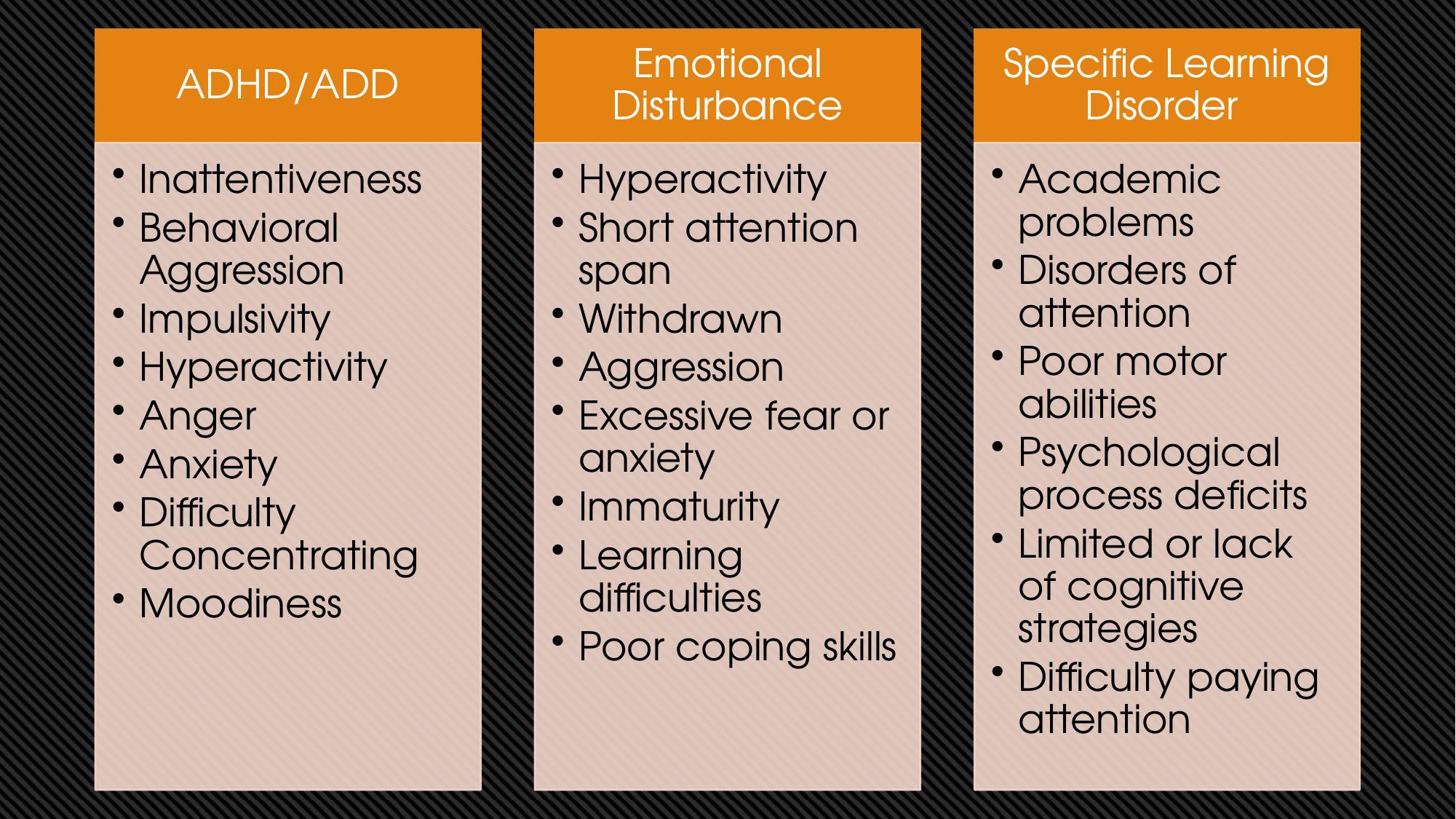

ADHD/ADD
Inattentiveness
Behavioral Aggression
Impulsivity
Hyperactivity
Anger
Anxiety
Difficulty Concentrating
Moodiness
Emotional Disturbance
Hyperactivity
Short attention span
Withdrawn
Aggression
Excessive fear or anxiety
Immaturity
Learning difficulties
Poor coping skills

Specific Learning Disorder
Academic problems
Disorders of attention
Poor motor abilities
Psychological process deficits
Limited or lack of cognitive strategies
Difficulty paying attention